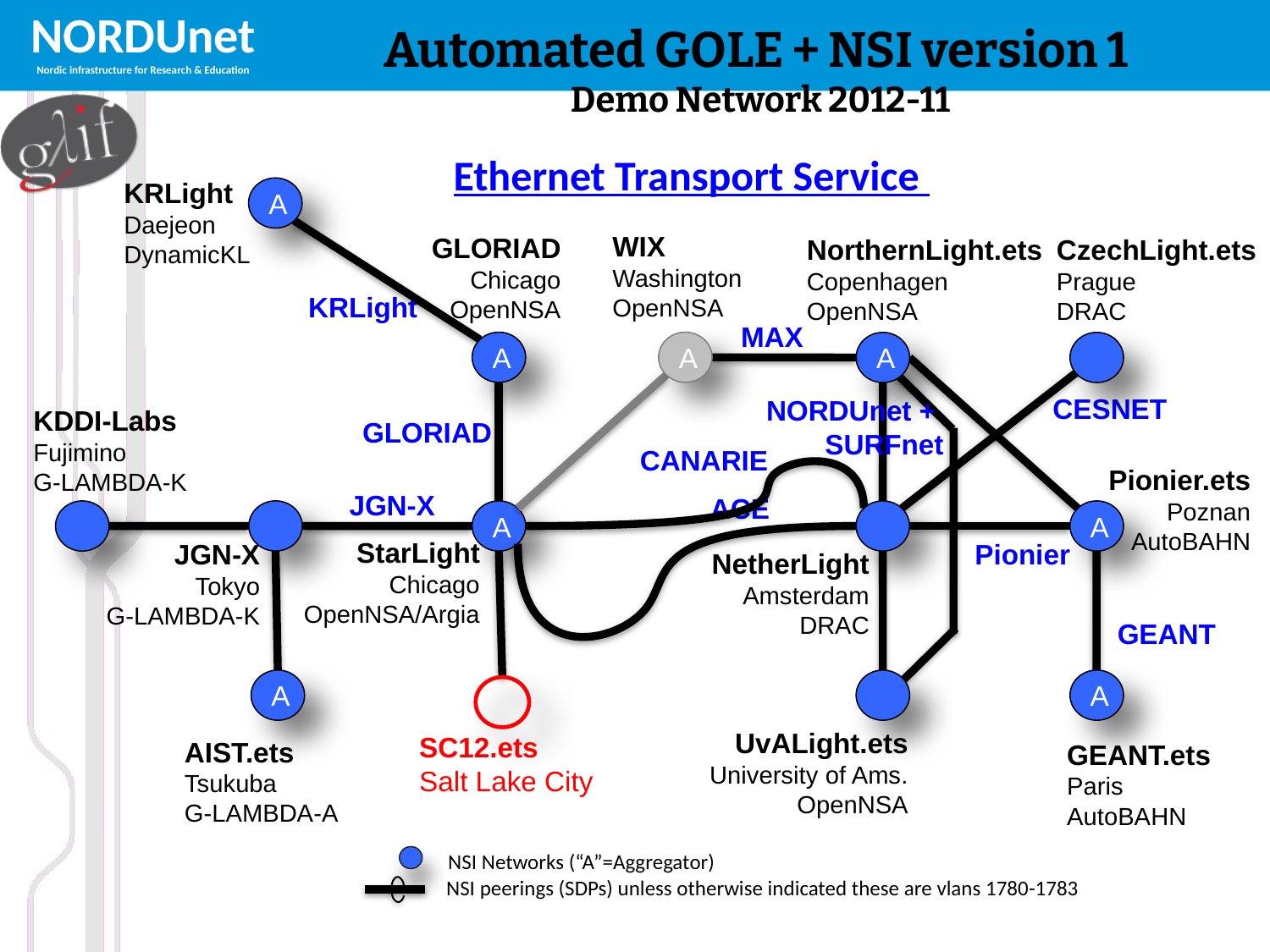

# Automated GOLE + NSI version 1 Demo Network 2012-11
Ethernet Transport Service
KRLight
Daejeon
DynamicKL
A
WIX
Washington
OpenNSA
GLORIAD
Chicago
OpenNSA
NorthernLight.ets
Copenhagen
OpenNSA
CzechLight.ets
Prague
DRAC
KRLight
MAX
A
A
A

CESNET
NORDUnet +
SURFnet
KDDI-Labs
Fujimino
G-LAMBDA-K
GLORIAD
CANARIE
Pionier.ets
Poznan
AutoBAHN
JGN-X
ACE

A

A
StarLight
Chicago
OpenNSA/Argia
JGN-X
Tokyo
G-LAMBDA-K
Pionier
NetherLight
Amsterdam
DRAC
GEANT
A

A

UvALight.ets
University of Ams.
OpenNSA
SC12.ets
Salt Lake City
AIST.ets
Tsukuba
G-LAMBDA-A
GEANT.ets
Paris
AutoBAHN
NSI Networks (“A”=Aggregator)

NSI peerings (SDPs) unless otherwise indicated these are vlans 1780-1783